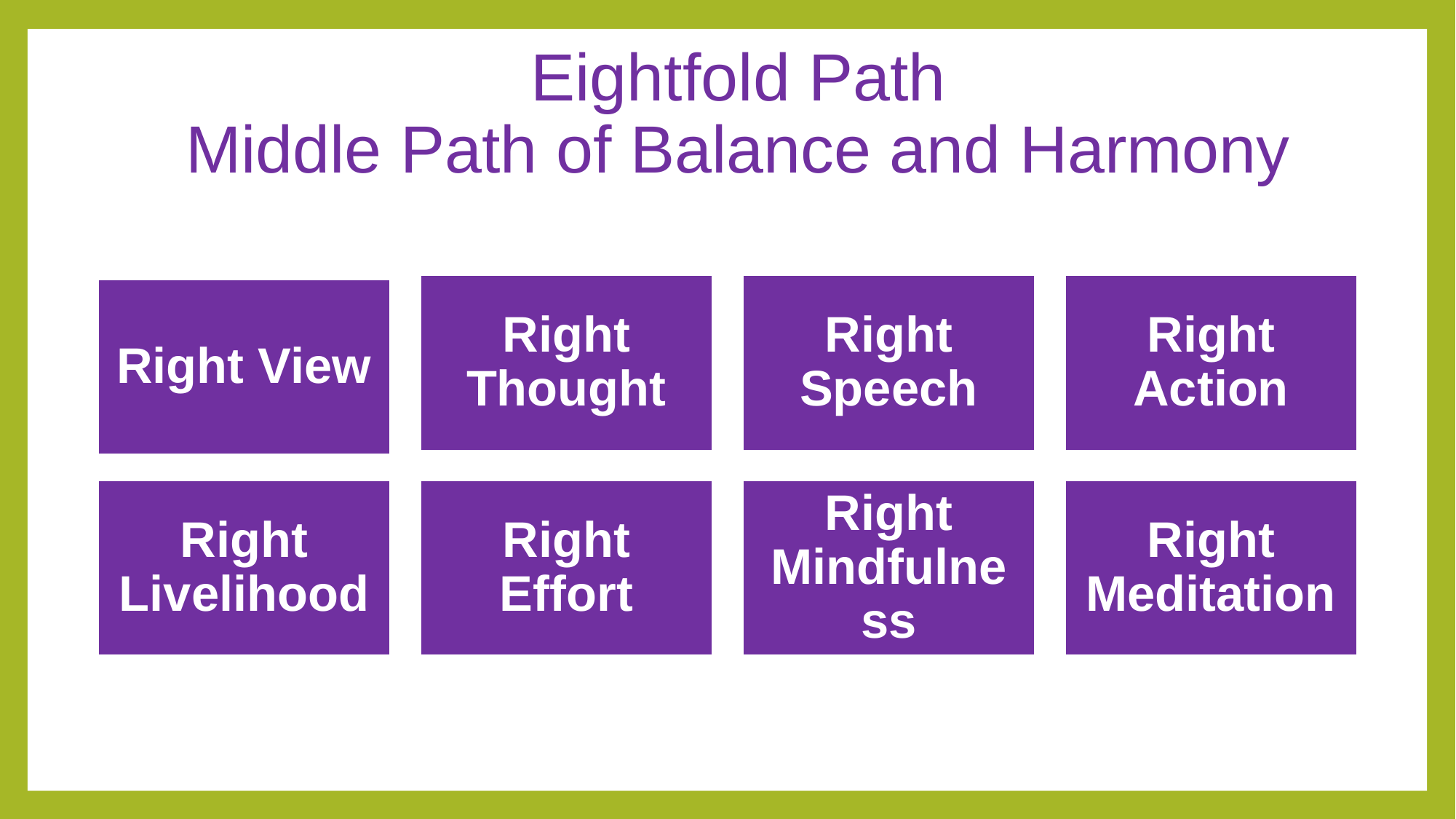

# Eightfold Path Middle Path of Balance and Harmony
Right View
Right Thought
Right Speech
Right Action
Right Livelihood
Right Effort
Right Mindfulness
Right Meditation